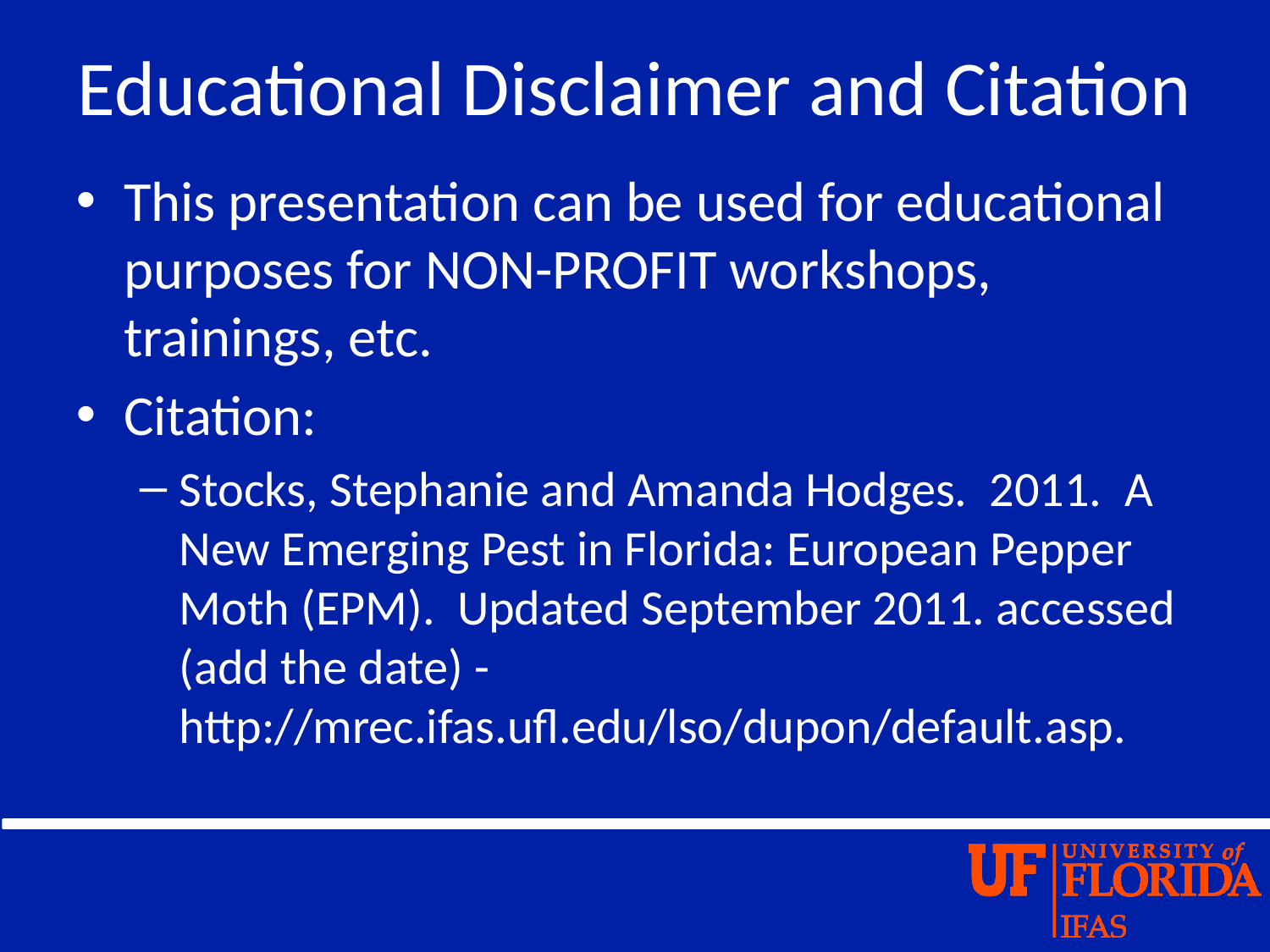

Educational Disclaimer and Citation
This presentation can be used for educational purposes for NON-PROFIT workshops, trainings, etc.
Citation:
Stocks, Stephanie and Amanda Hodges.  2011.  A New Emerging Pest in Florida: European Pepper Moth (EPM).  Updated September 2011. accessed (add the date) - http://mrec.ifas.ufl.edu/lso/dupon/default.asp.